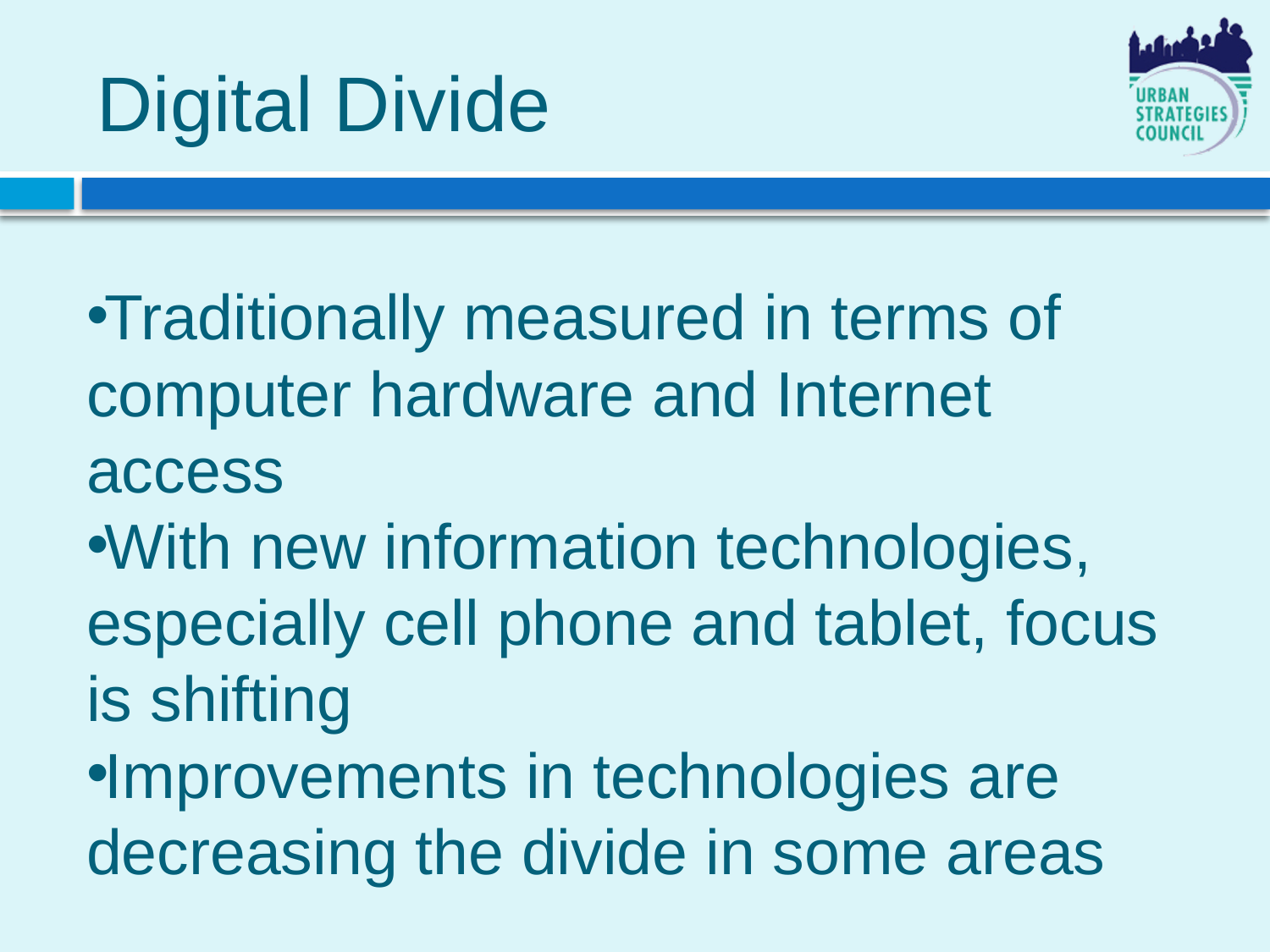

# Digital Divide
Traditionally measured in terms of computer hardware and Internet access
With new information technologies, especially cell phone and tablet, focus is shifting
Improvements in technologies are decreasing the divide in some areas